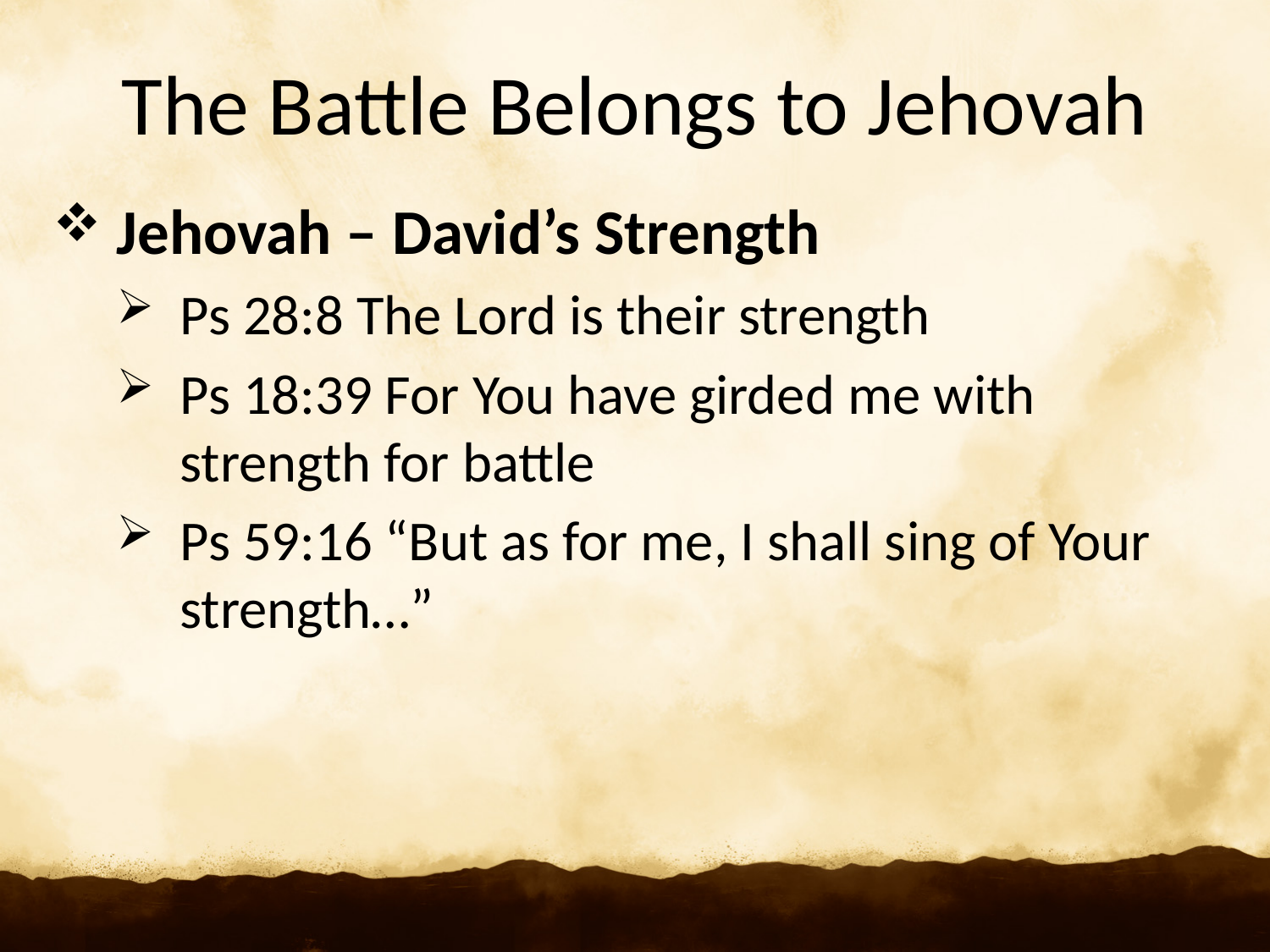

# The Battle Belongs to Jehovah
Jehovah – David’s Strength
Ps 28:8 The Lord is their strength
Ps 18:39 For You have girded me with strength for battle
Ps 59:16 “But as for me, I shall sing of Your strength…”